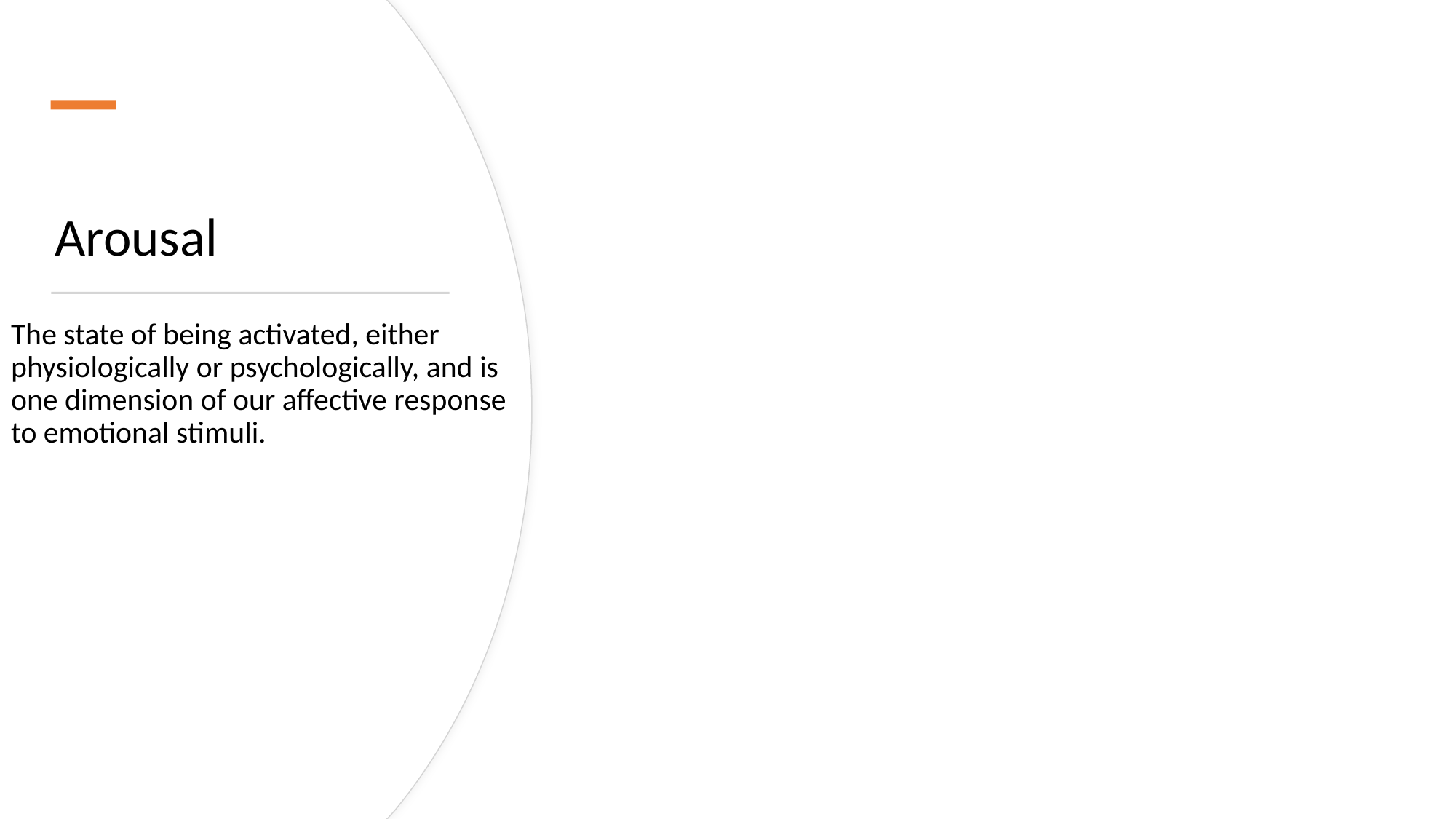

Arousal

The state of being activated, either physiologically or psychologically, and is one dimension of our affective response to emotional stimuli.